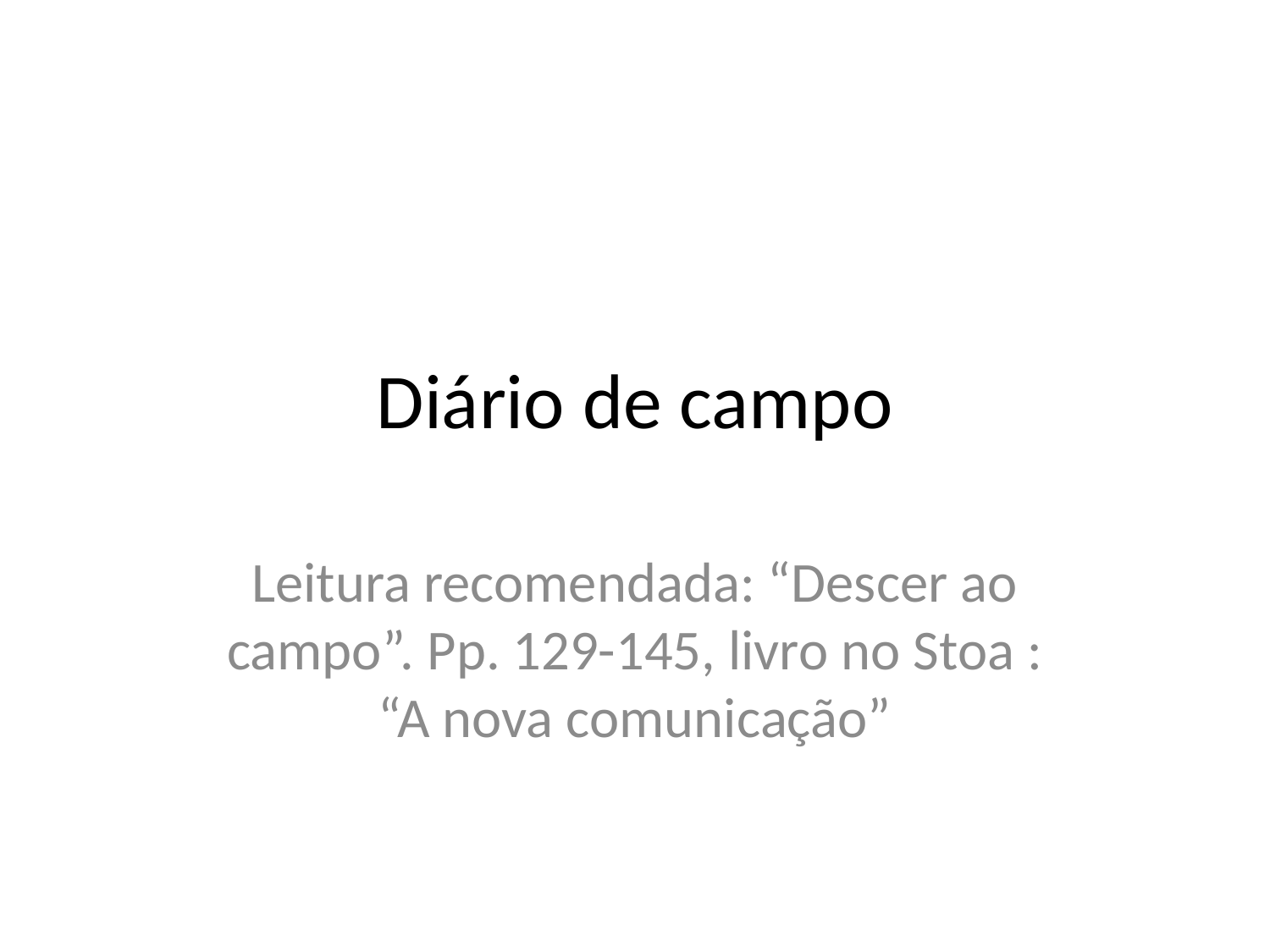

# Diário de campo
Leitura recomendada: “Descer ao campo”. Pp. 129-145, livro no Stoa : “A nova comunicação”